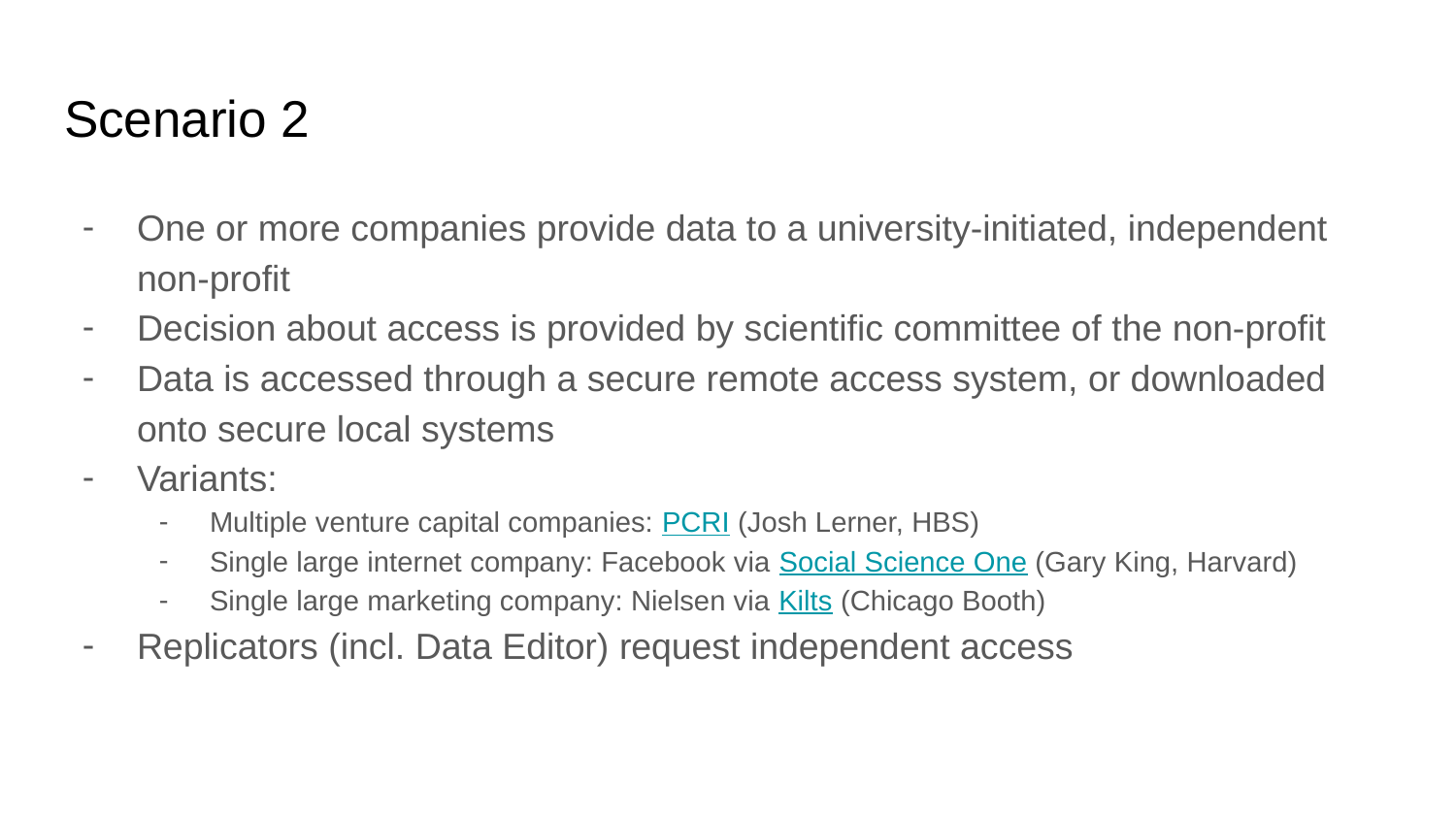

# Scenario 2
One or more companies provide data to a university-initiated, independent non-profit
Decision about access is provided by scientific committee of the non-profit
Data is accessed through a secure remote access system, or downloaded onto secure local systems
Variants:
Multiple venture capital companies: PCRI (Josh Lerner, HBS)
Single large internet company: Facebook via Social Science One (Gary King, Harvard)
Single large marketing company: Nielsen via Kilts (Chicago Booth)
Replicators (incl. Data Editor) request independent access